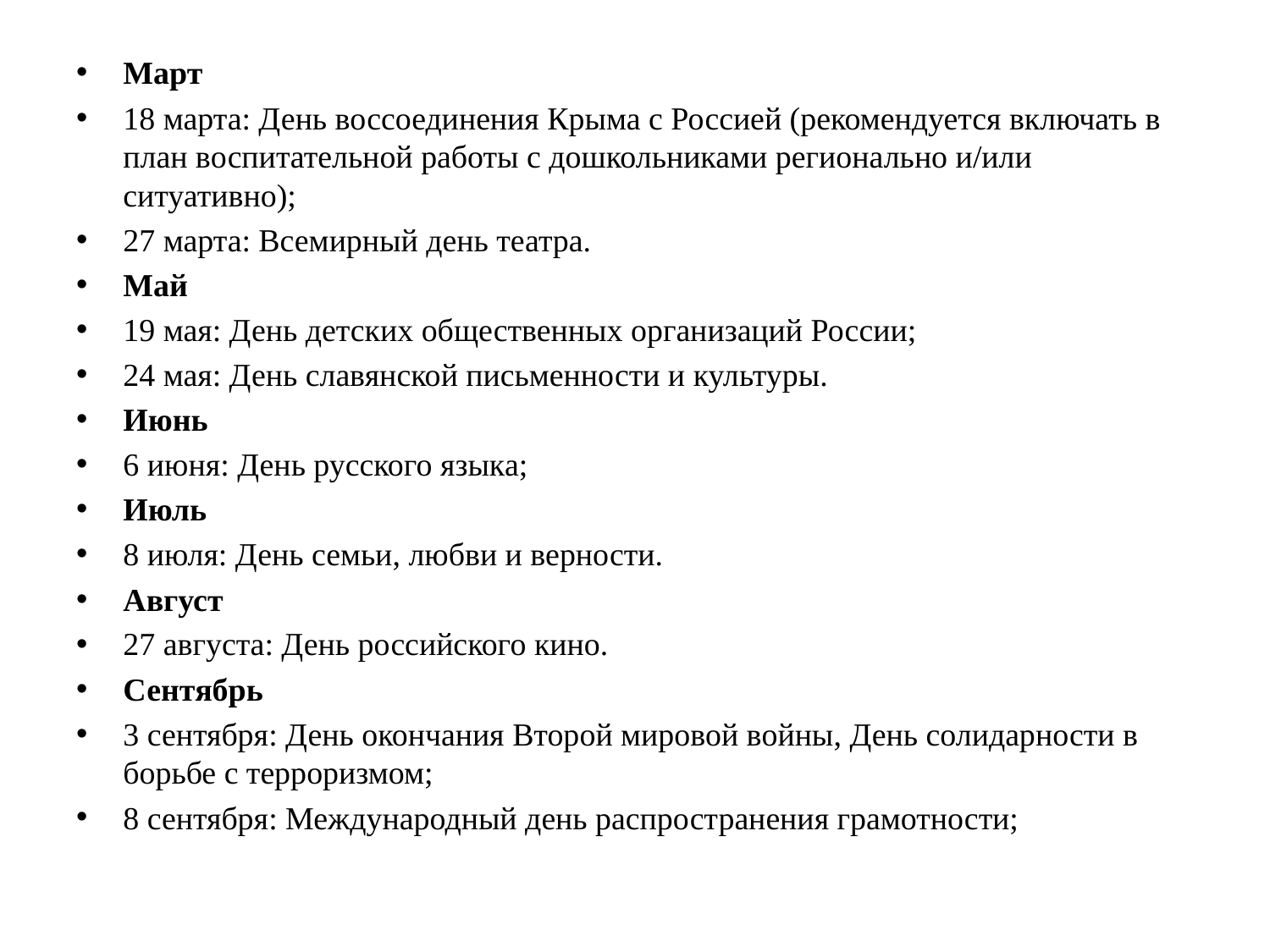

Март
18 марта: День воссоединения Крыма с Россией (рекомендуется включать в план воспитательной работы с дошкольниками регионально и/или ситуативно);
27 марта: Всемирный день театра.
Май
19 мая: День детских общественных организаций России;
24 мая: День славянской письменности и культуры.
Июнь
6 июня: День русского языка;
Июль
8 июля: День семьи, любви и верности.
Август
27 августа: День российского кино.
Сентябрь
3 сентября: День окончания Второй мировой войны, День солидарности в борьбе с терроризмом;
8 сентября: Международный день распространения грамотности;